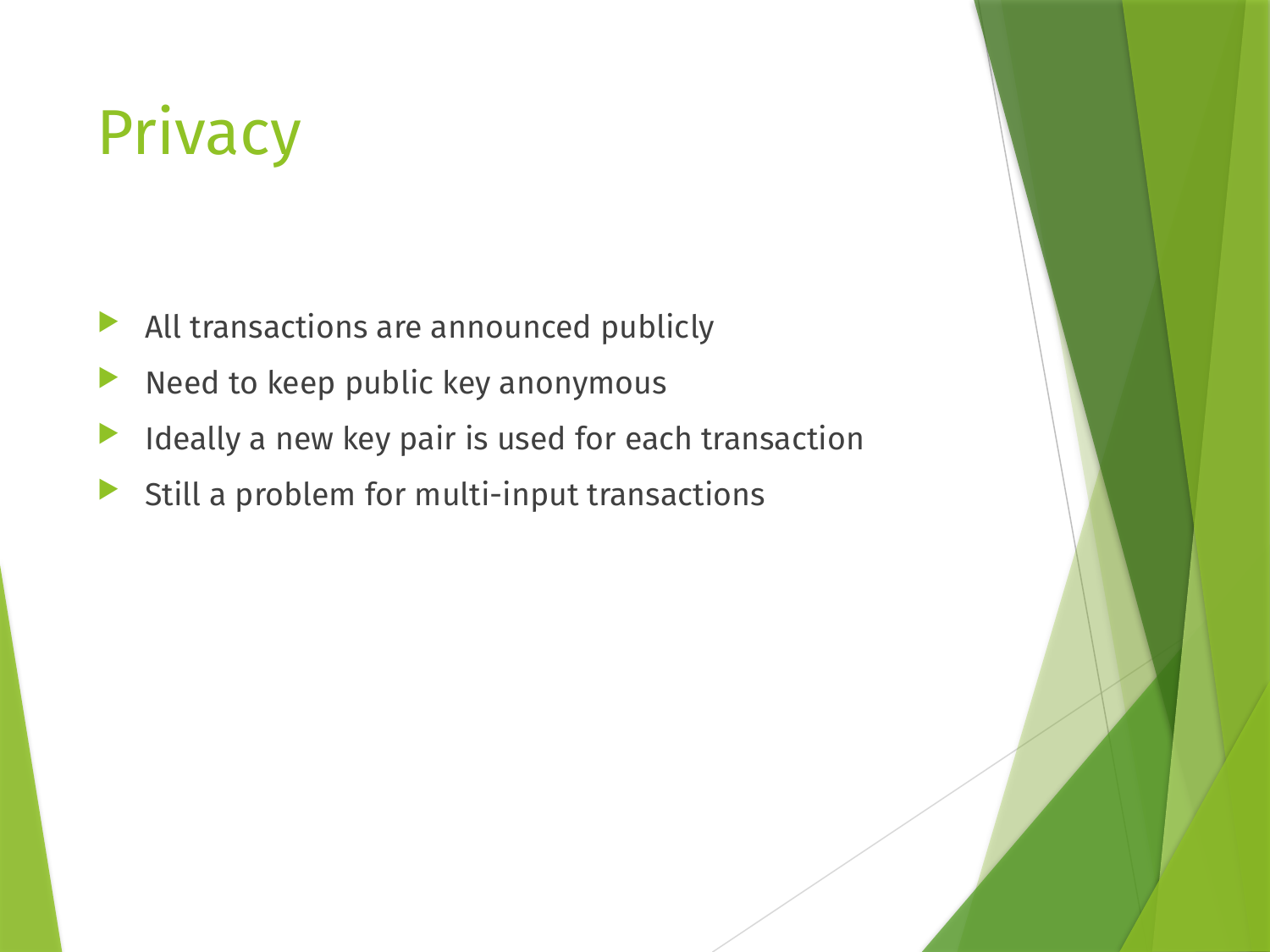

# Privacy
All transactions are announced publicly
Need to keep public key anonymous
Ideally a new key pair is used for each transaction
Still a problem for multi-input transactions